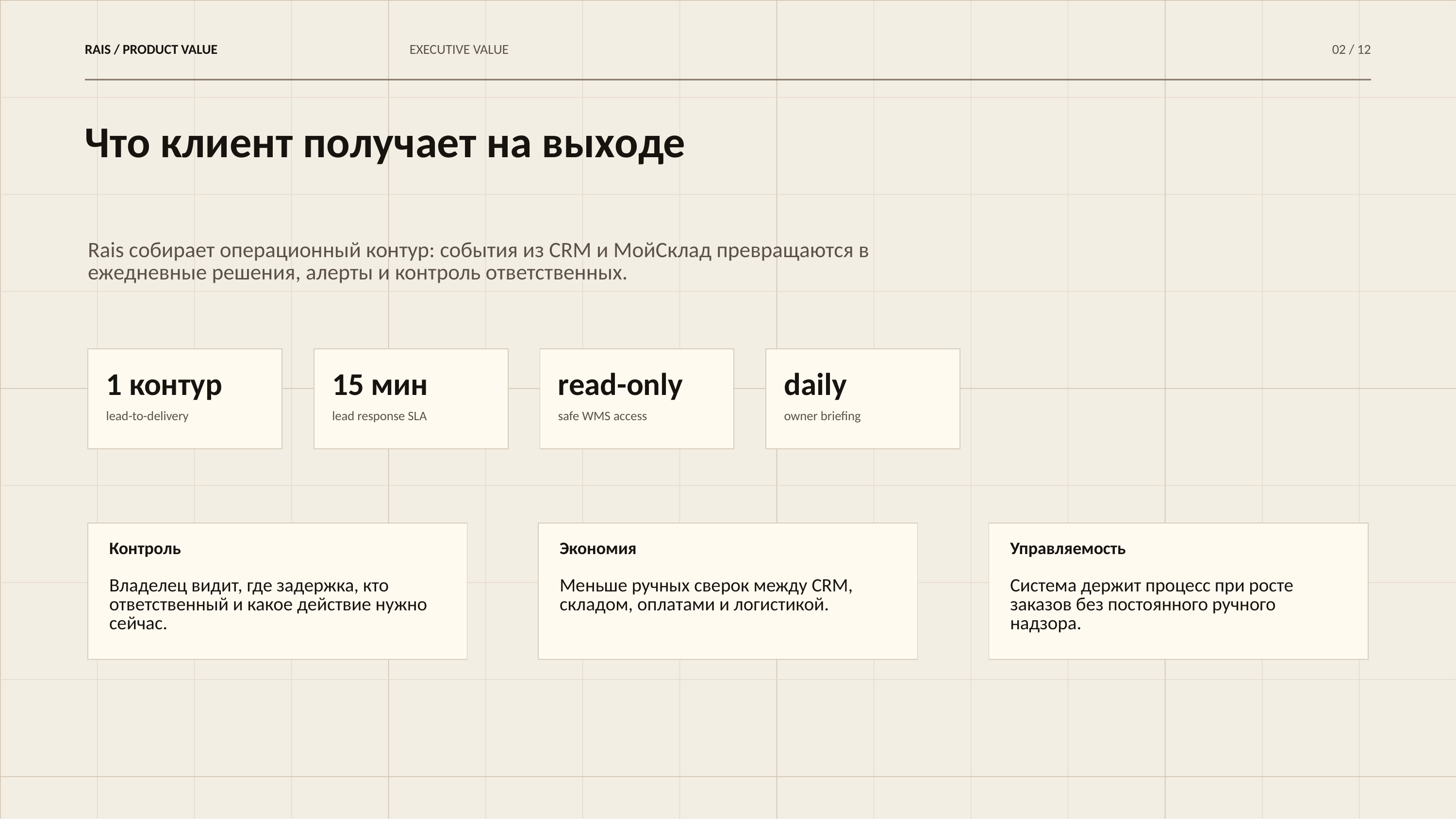

RAIS / PRODUCT VALUE
EXECUTIVE VALUE
02 / 12

Что клиент получает на выходе

Rais собирает операционный контур: события из CRM и МойСклад превращаются в ежедневные решения, алерты и контроль ответственных.

1 контур
15 мин
read-only
daily

lead-to-delivery
lead response SLA
safe WMS access
owner briefing

Контроль
Экономия
Управляемость
Владелец видит, где задержка, кто ответственный и какое действие нужно сейчас.
Меньше ручных сверок между CRM, складом, оплатами и логистикой.
Система держит процесс при росте заказов без постоянного ручного надзора.